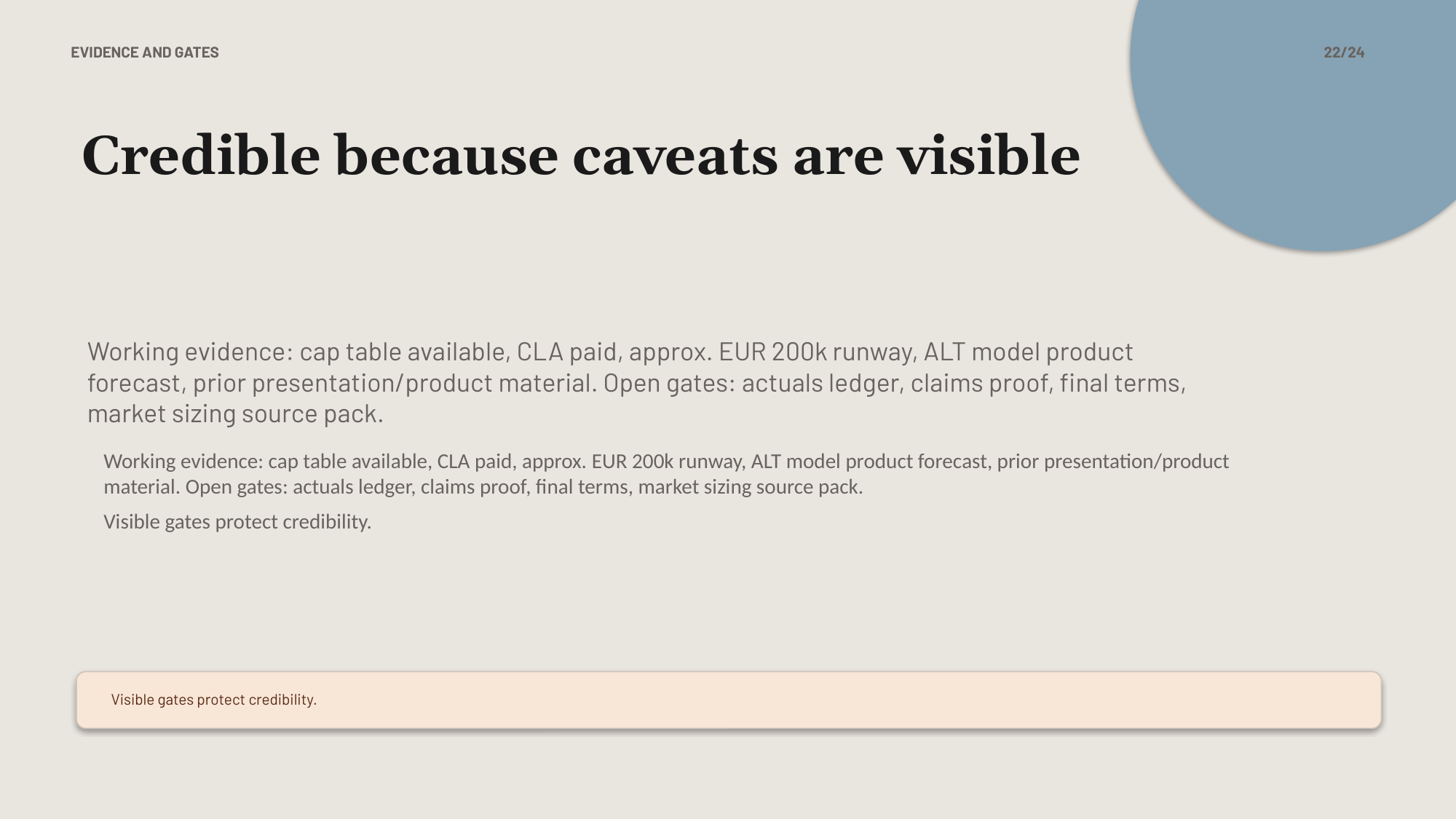

EVIDENCE AND GATES
22/24
Credible because caveats are visible
Working evidence: cap table available, CLA paid, approx. EUR 200k runway, ALT model product forecast, prior presentation/product material. Open gates: actuals ledger, claims proof, final terms, market sizing source pack.
Working evidence: cap table available, CLA paid, approx. EUR 200k runway, ALT model product forecast, prior presentation/product material. Open gates: actuals ledger, claims proof, final terms, market sizing source pack.
Visible gates protect credibility.

Visible gates protect credibility.